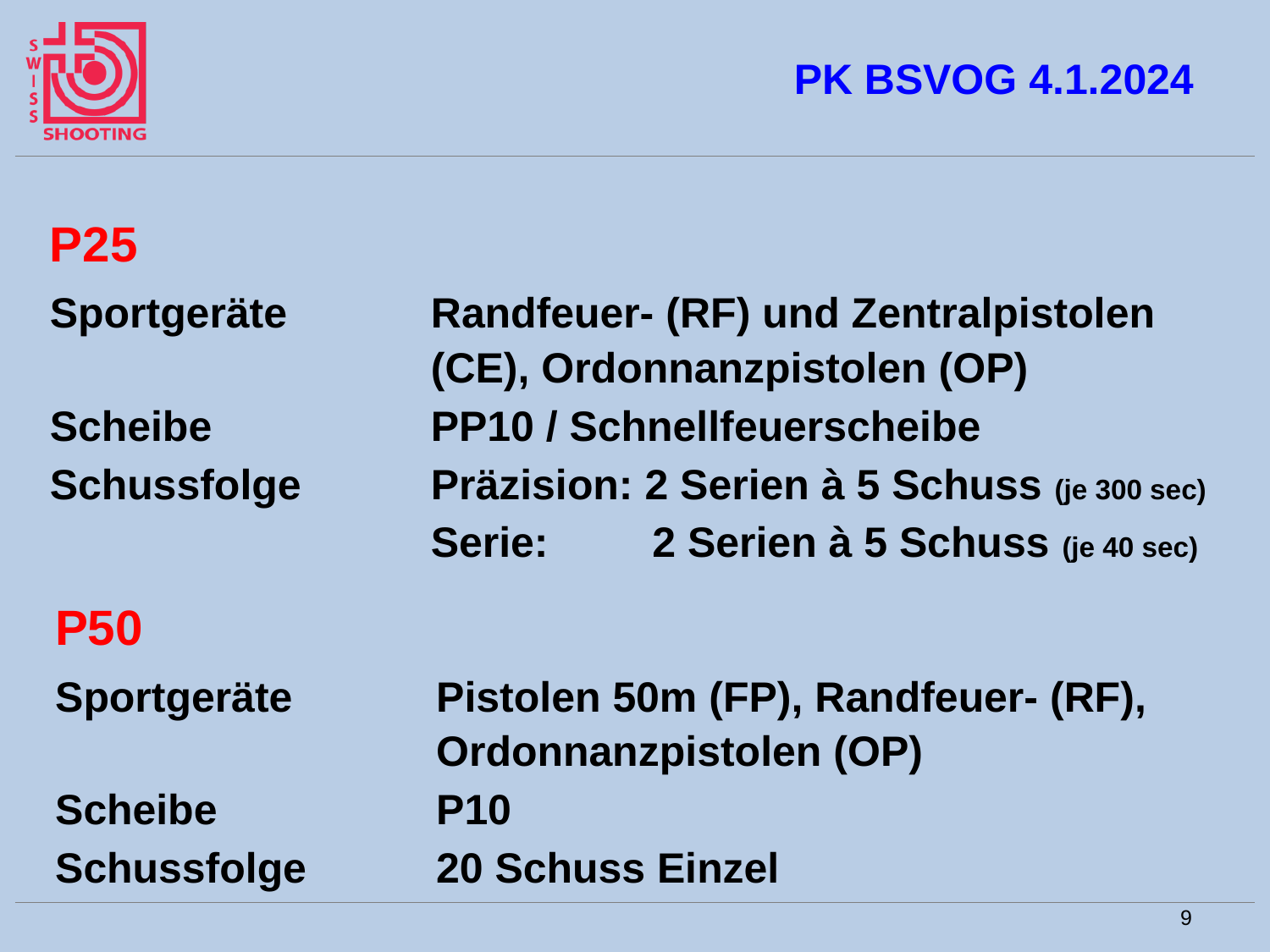

# PK BSVOG 4.1.2024
P25
Sportgeräte		Randfeuer- (RF) und Zentralpistolen
			(CE), Ordonnanzpistolen (OP)
Scheibe			PP10 / Schnellfeuerscheibe Schussfolge		Präzision: 2 Serien à 5 Schuss (je 300 sec)
			Serie:	        2 Serien à 5 Schuss (je 40 sec)

P50
Sportgeräte		Pistolen 50m (FP), Randfeuer- (RF),
			Ordonnanzpistolen (OP)
Scheibe			P10
Schussfolge		20 Schuss Einzel